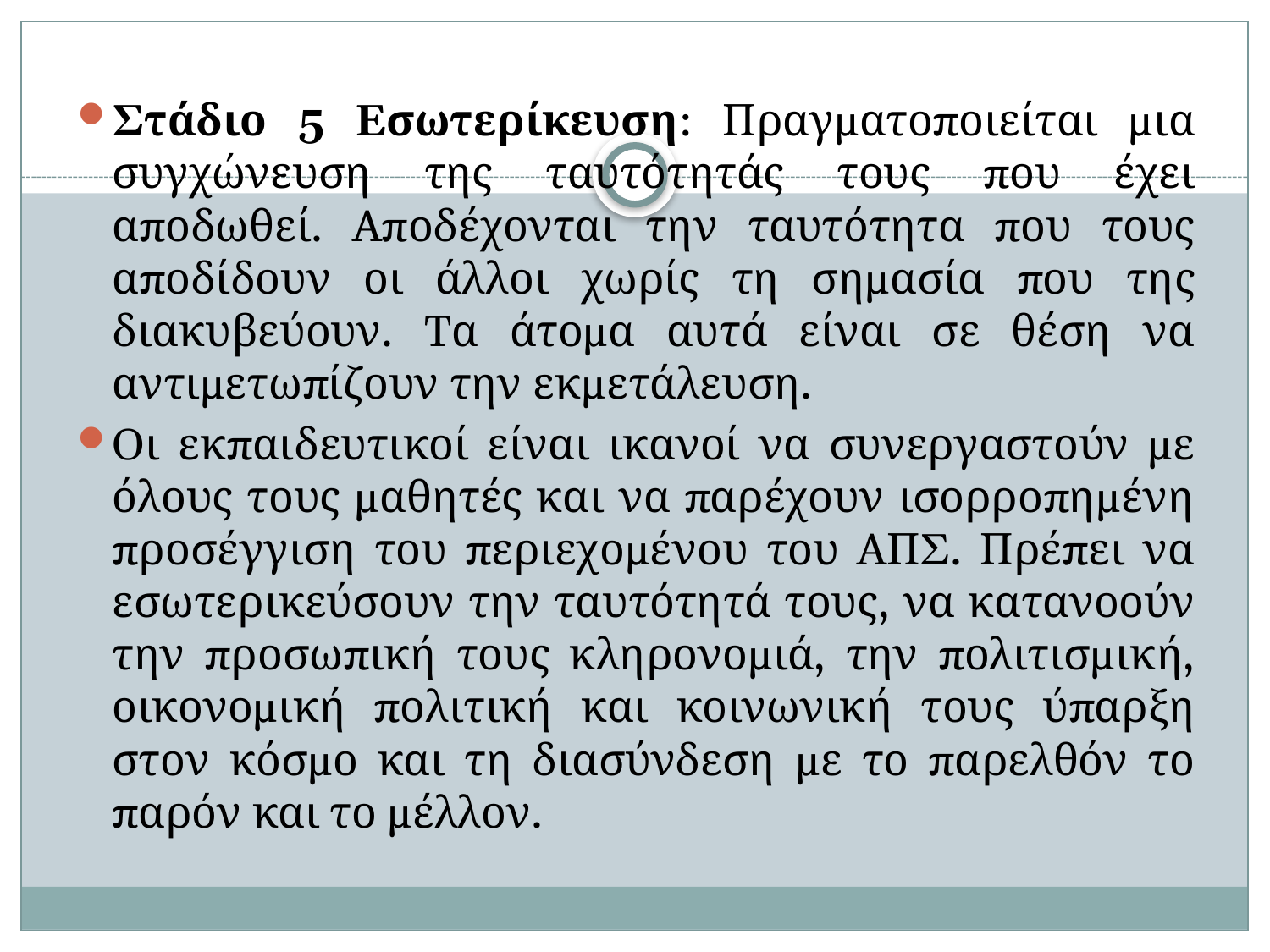

Στάδιο 5 Εσωτερίκευση: Πραγματοποιείται μια συγχώνευση της ταυτότητάς τους που έχει αποδωθεί. Αποδέχονται την ταυτότητα που τους αποδίδουν οι άλλοι χωρίς τη σημασία που της διακυβεύουν. Τα άτομα αυτά είναι σε θέση να αντιμετωπίζουν την εκμετάλευση.
Οι εκπαιδευτικοί είναι ικανοί να συνεργαστούν με όλους τους μαθητές και να παρέχουν ισορροπημένη προσέγγιση του περιεχομένου του ΑΠΣ. Πρέπει να εσωτερικεύσουν την ταυτότητά τους, να κατανοούν την προσωπική τους κληρονομιά, την πολιτισμική, οικονομική πολιτική και κοινωνική τους ύπαρξη στον κόσμο και τη διασύνδεση με το παρελθόν το παρόν και το μέλλον.